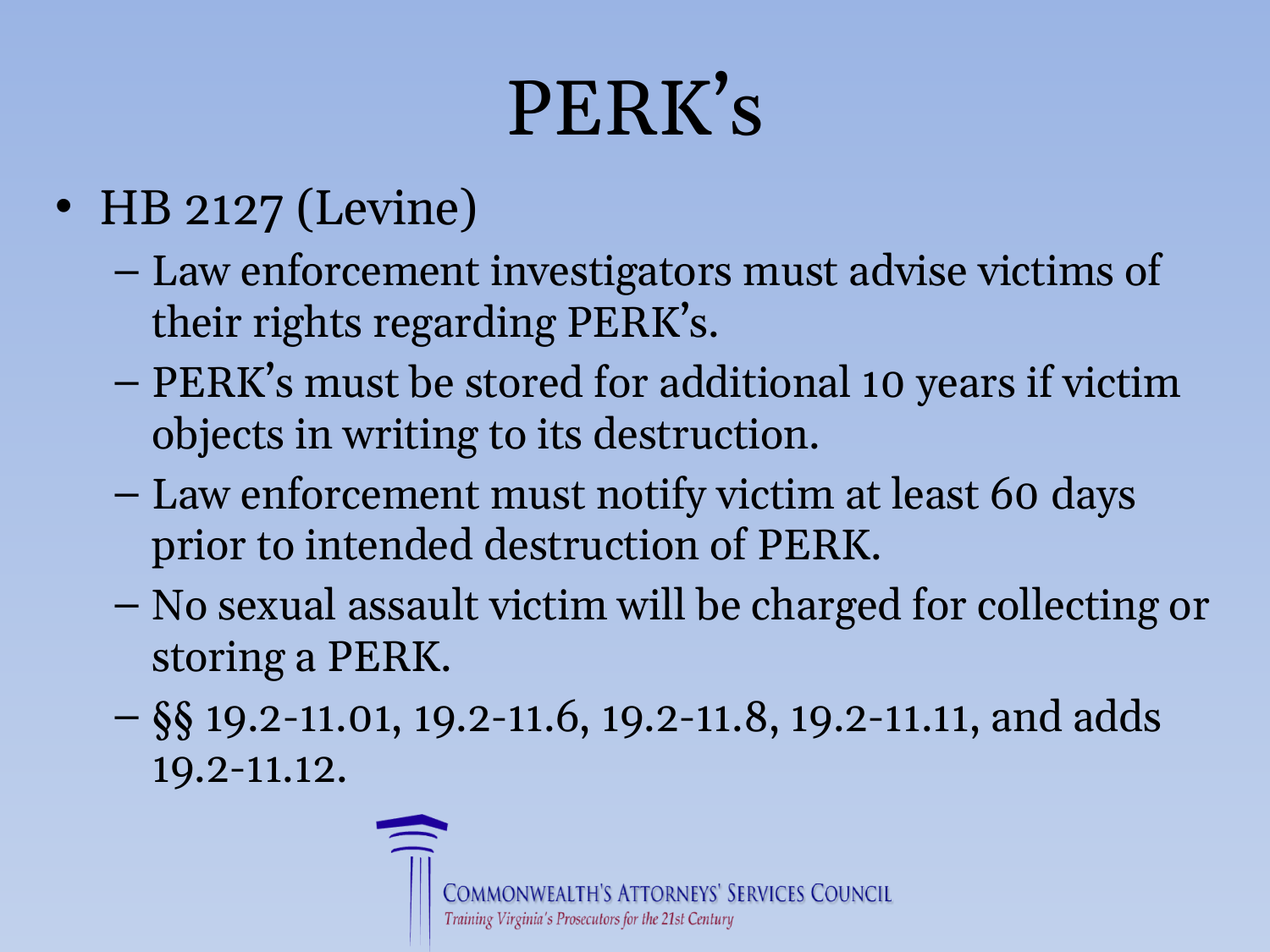

# PERK’s
HB 2127 (Levine)
Law enforcement investigators must advise victims of their rights regarding PERK’s.
PERK’s must be stored for additional 10 years if victim objects in writing to its destruction.
Law enforcement must notify victim at least 60 days prior to intended destruction of PERK.
No sexual assault victim will be charged for collecting or storing a PERK.
§§ 19.2-11.01, 19.2-11.6, 19.2-11.8, 19.2-11.11, and adds 19.2-11.12.